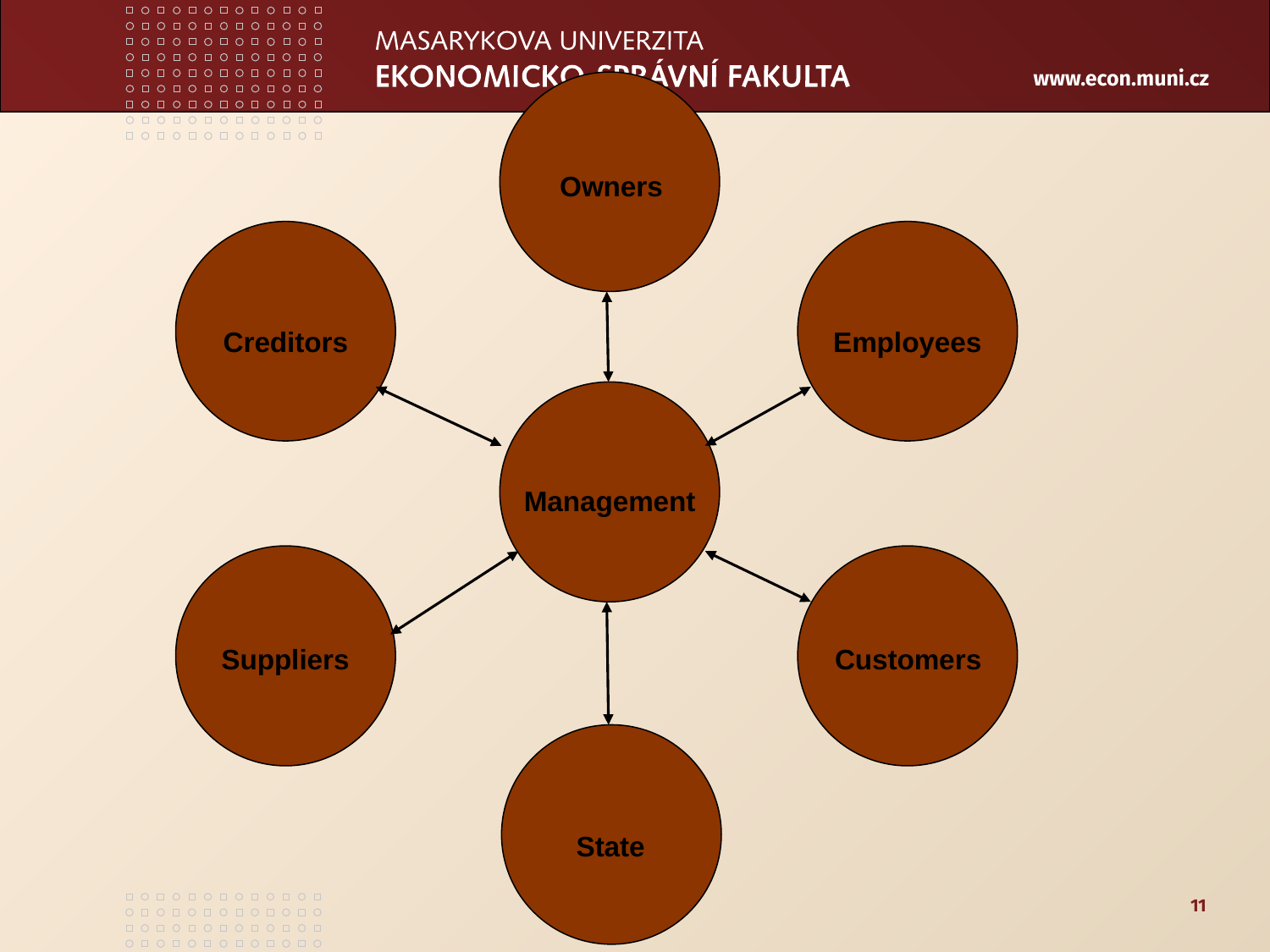

Owners

Creditors
Employees

Management

Suppliers
Customers

State

11